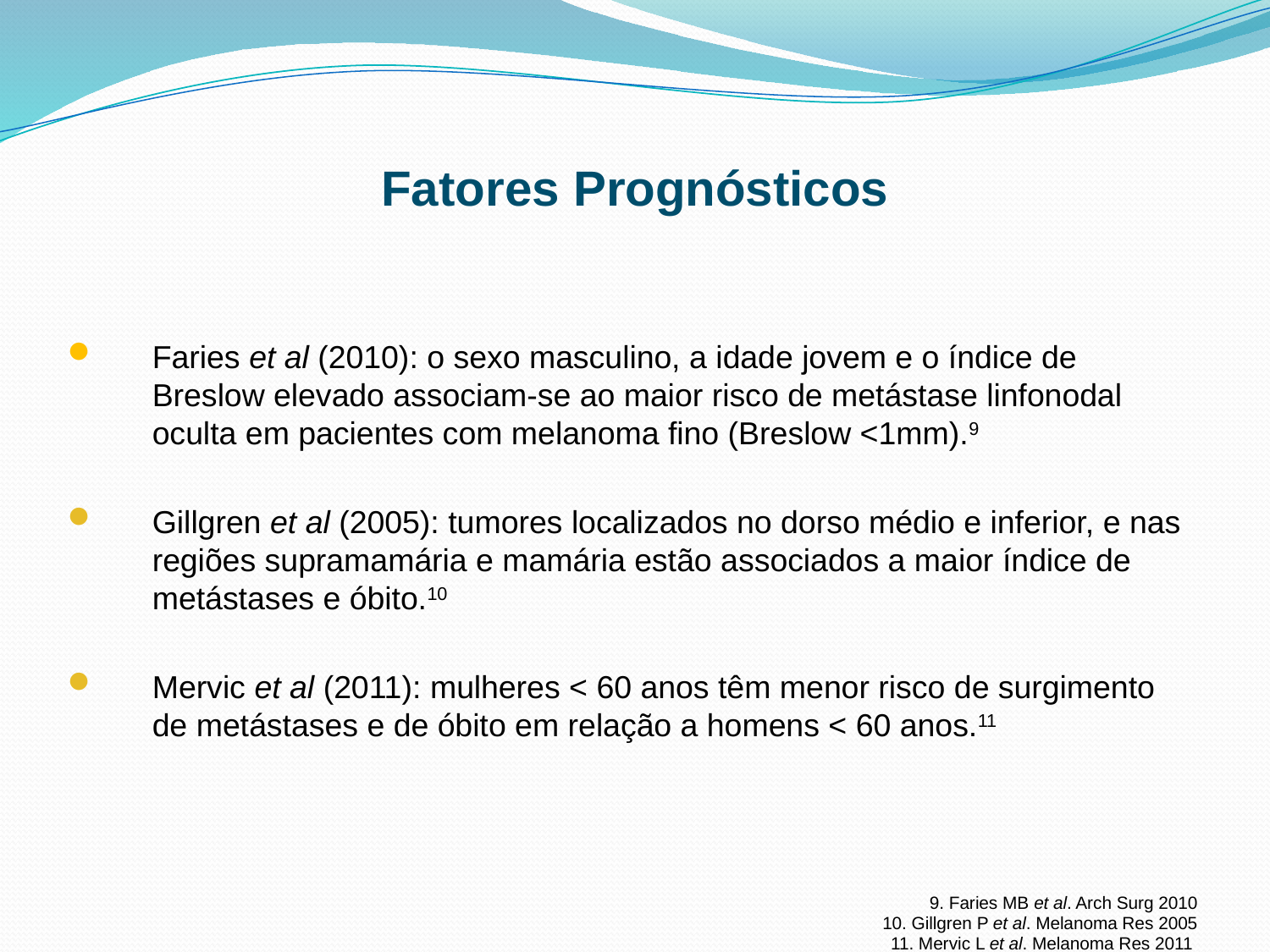

Fatores Prognósticos

Faries et al (2010): o sexo masculino, a idade jovem e o índice de Breslow elevado associam-se ao maior risco de metástase linfonodal oculta em pacientes com melanoma fino (Breslow <1mm).9

Gillgren et al (2005): tumores localizados no dorso médio e inferior, e nas regiões supramamária e mamária estão associados a maior índice de metástases e óbito.10

Mervic et al (2011): mulheres < 60 anos têm menor risco de surgimento de metástases e de óbito em relação a homens < 60 anos.11

9. Faries MB et al. Arch Surg 2010
10. Gillgren P et al. Melanoma Res 2005
11. Mervic L et al. Melanoma Res 2011